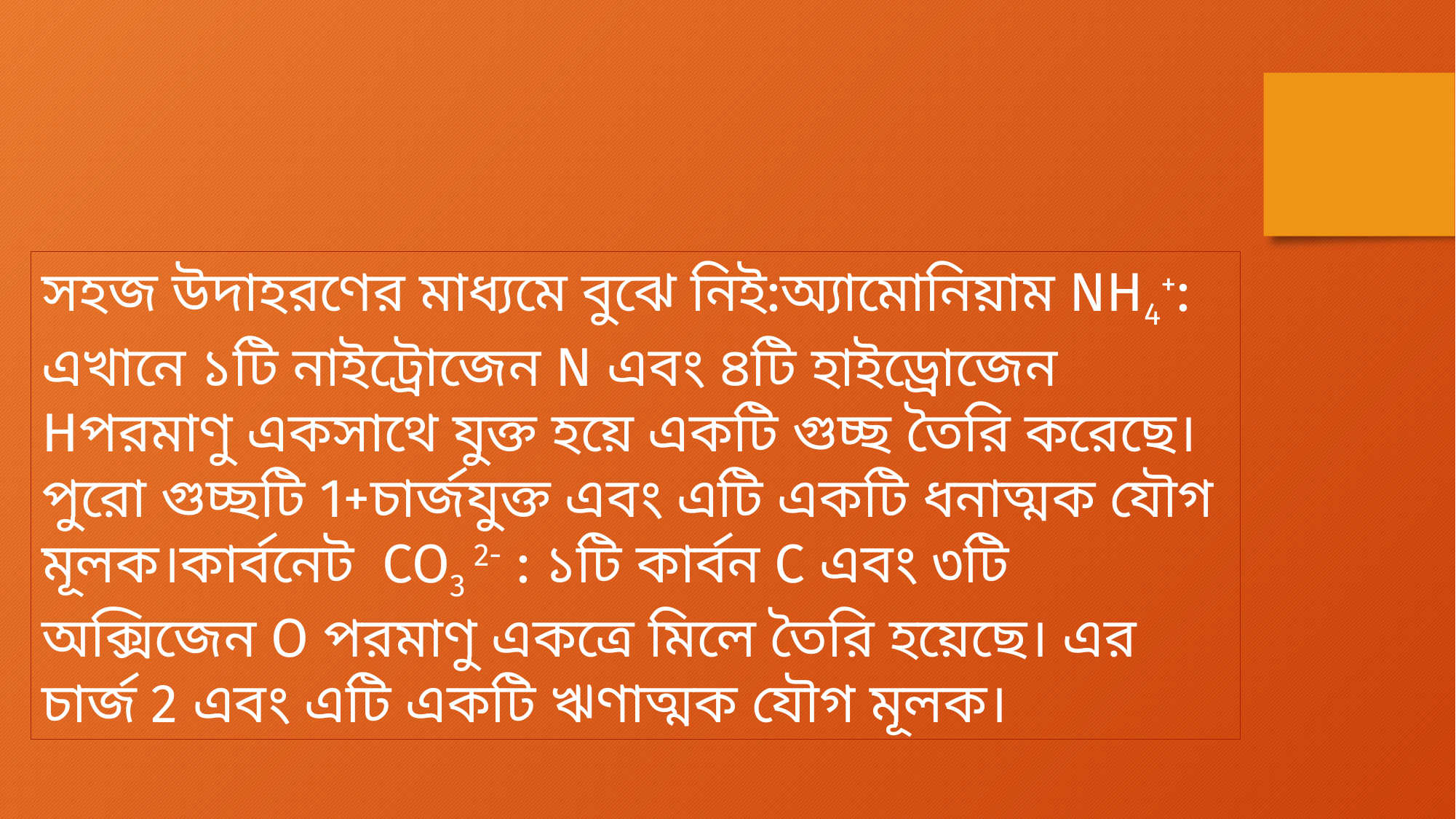

সহজ উদাহরণের মাধ্যমে বুঝে নিই:অ্যামোনিয়াম NH4+: এখানে ১টি নাইট্রোজেন N এবং ৪টি হাইড্রোজেন Hপরমাণু একসাথে যুক্ত হয়ে একটি গুচ্ছ তৈরি করেছে। পুরো গুচ্ছটি 1+চার্জযুক্ত এবং এটি একটি ধনাত্মক যৌগ মূলক।কার্বনেট  CO3 2- : ১টি কার্বন C এবং ৩টি অক্সিজেন O পরমাণু একত্রে মিলে তৈরি হয়েছে। এর চার্জ 2 এবং এটি একটি ঋণাত্মক যৌগ মূলক।